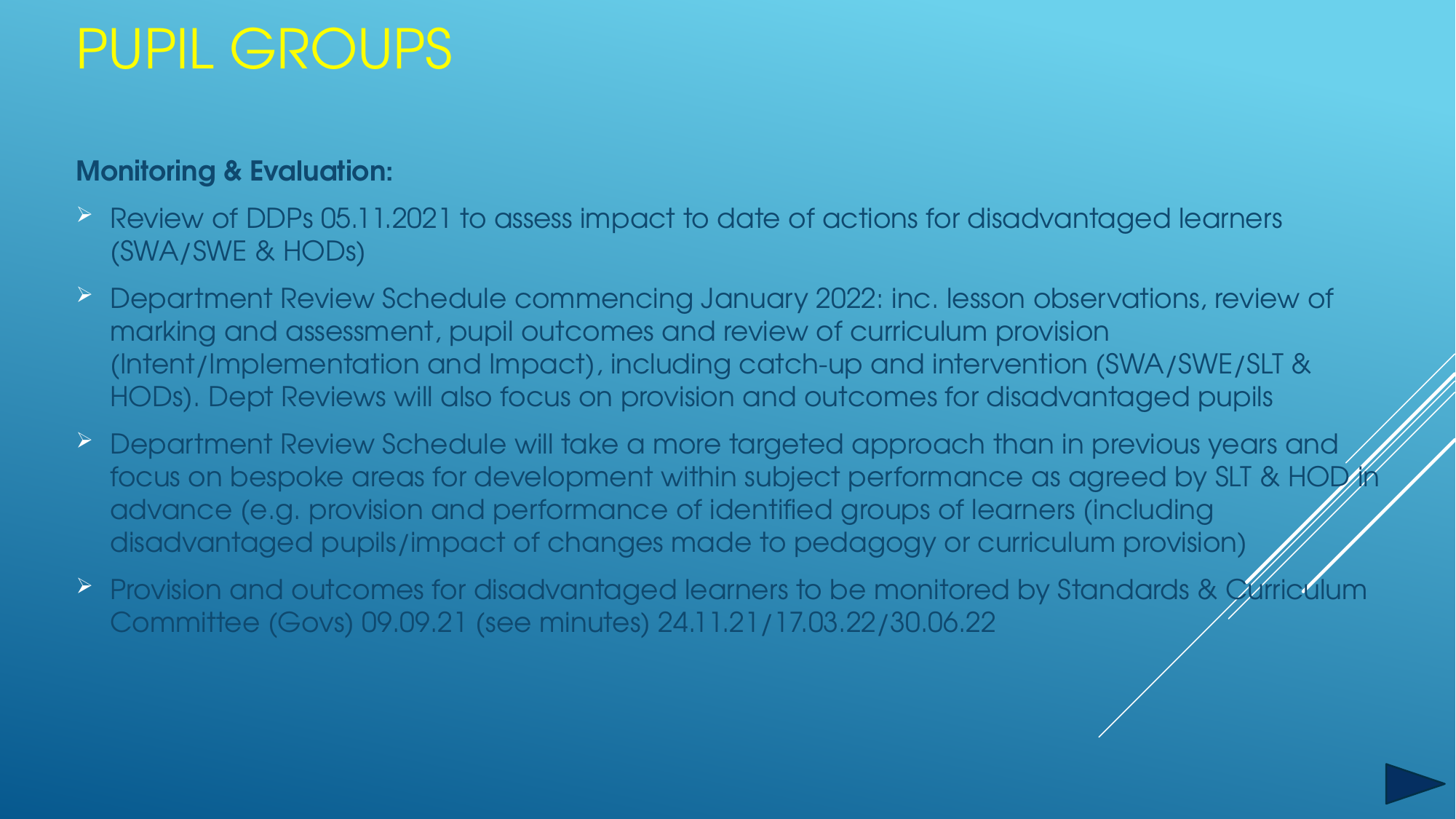

# Pupil groups

Monitoring & Evaluation:
Review of DDPs 05.11.2021 to assess impact to date of actions for disadvantaged learners (SWA/SWE & HODs)
Department Review Schedule commencing January 2022: inc. lesson observations, review of marking and assessment, pupil outcomes and review of curriculum provision (Intent/Implementation and Impact), including catch-up and intervention (SWA/SWE/SLT & HODs). Dept Reviews will also focus on provision and outcomes for disadvantaged pupils
Department Review Schedule will take a more targeted approach than in previous years and focus on bespoke areas for development within subject performance as agreed by SLT & HOD in advance (e.g. provision and performance of identified groups of learners (including disadvantaged pupils/impact of changes made to pedagogy or curriculum provision)
Provision and outcomes for disadvantaged learners to be monitored by Standards & Curriculum Committee (Govs) 09.09.21 (see minutes) 24.11.21/17.03.22/30.06.22